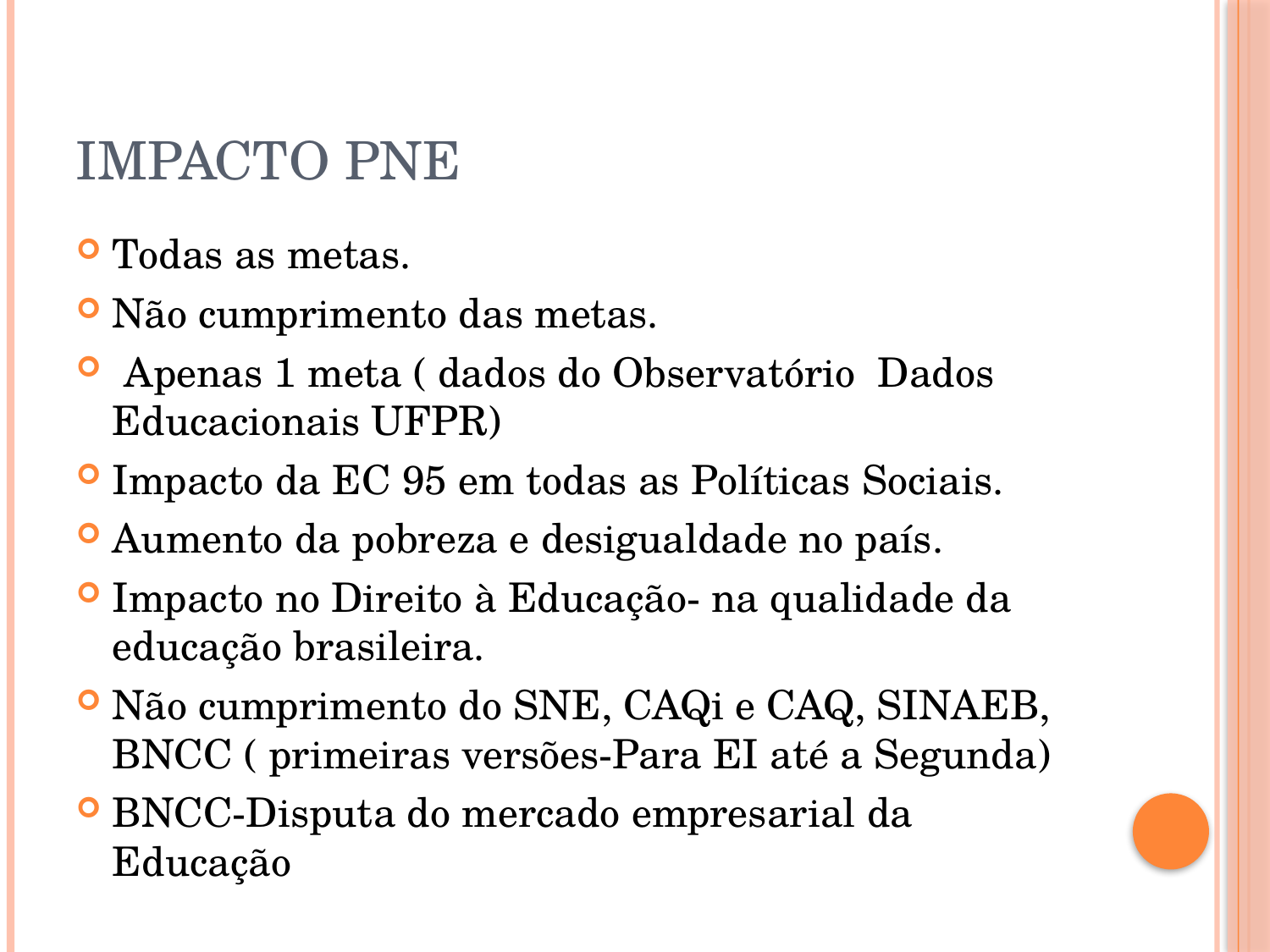

# Impacto PNE
Todas as metas.
Não cumprimento das metas.
 Apenas 1 meta ( dados do Observatório  Dados Educacionais UFPR)
Impacto da EC 95 em todas as Políticas Sociais.
Aumento da pobreza e desigualdade no país.
Impacto no Direito à Educação- na qualidade da educação brasileira.
Não cumprimento do SNE, CAQi e CAQ, SINAEB, BNCC ( primeiras versões-Para EI até a Segunda)
BNCC-Disputa do mercado empresarial da Educação